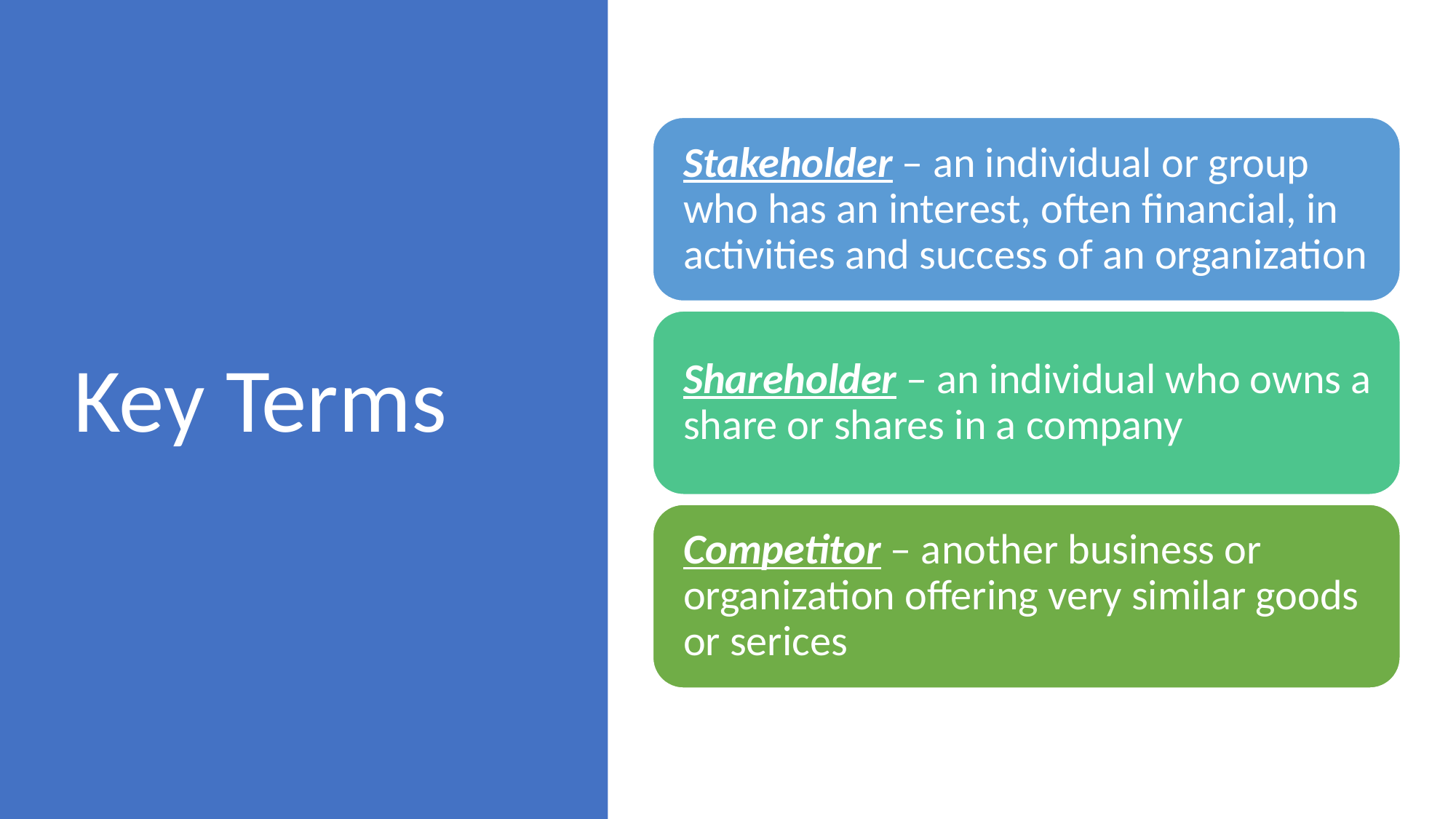

# Key Terms
Stakeholder – an individual or group who has an interest, often financial, in activities and success of an organization
Shareholder – an individual who owns a share or shares in a company
Competitor – another business or organization offering very similar goods or serices